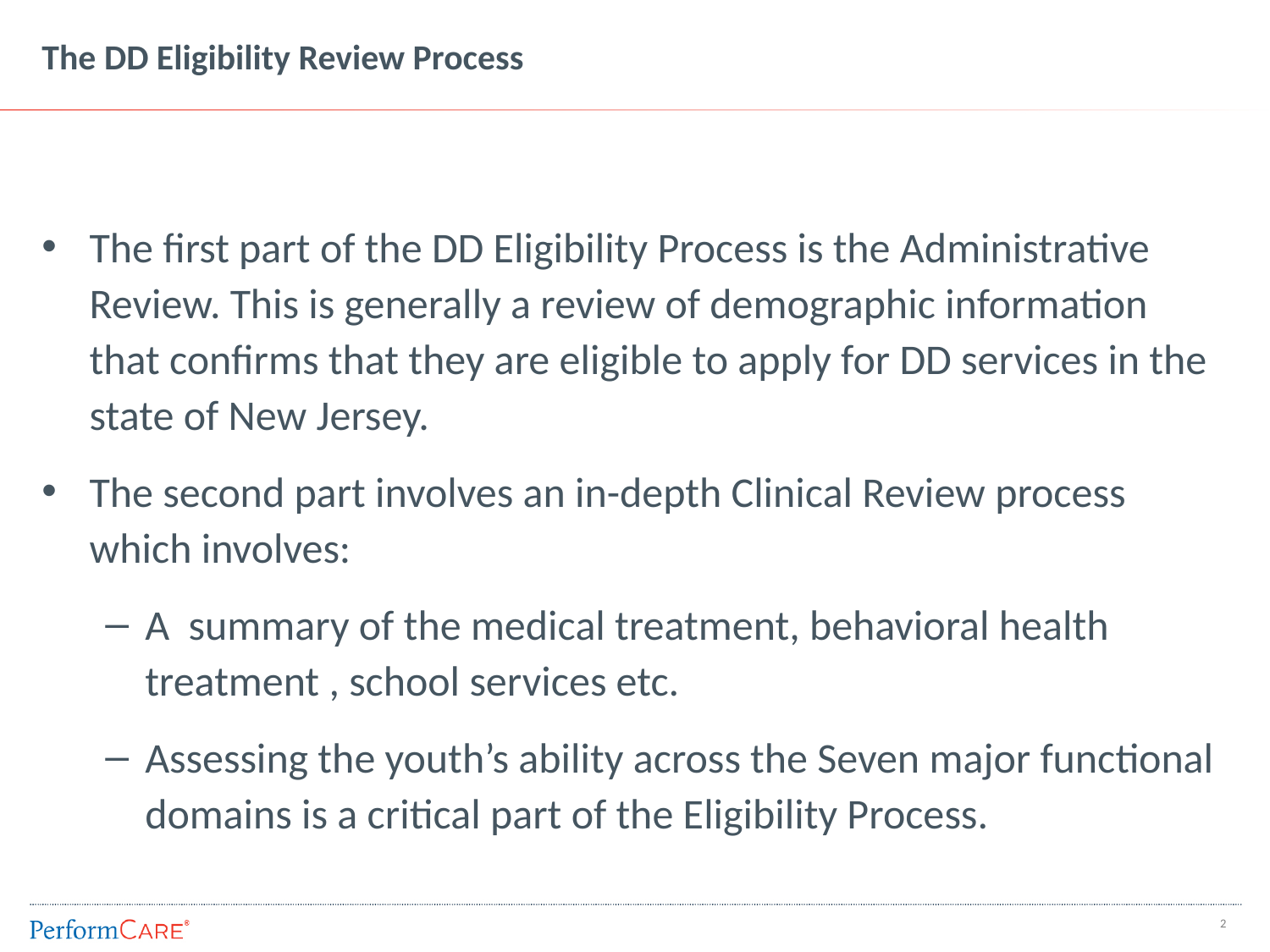

# The DD Eligibility Review Process
The first part of the DD Eligibility Process is the Administrative Review. This is generally a review of demographic information that confirms that they are eligible to apply for DD services in the state of New Jersey.
The second part involves an in-depth Clinical Review process which involves:
A  summary of the medical treatment, behavioral health treatment , school services etc.
Assessing the youth’s ability across the Seven major functional domains is a critical part of the Eligibility Process.
2